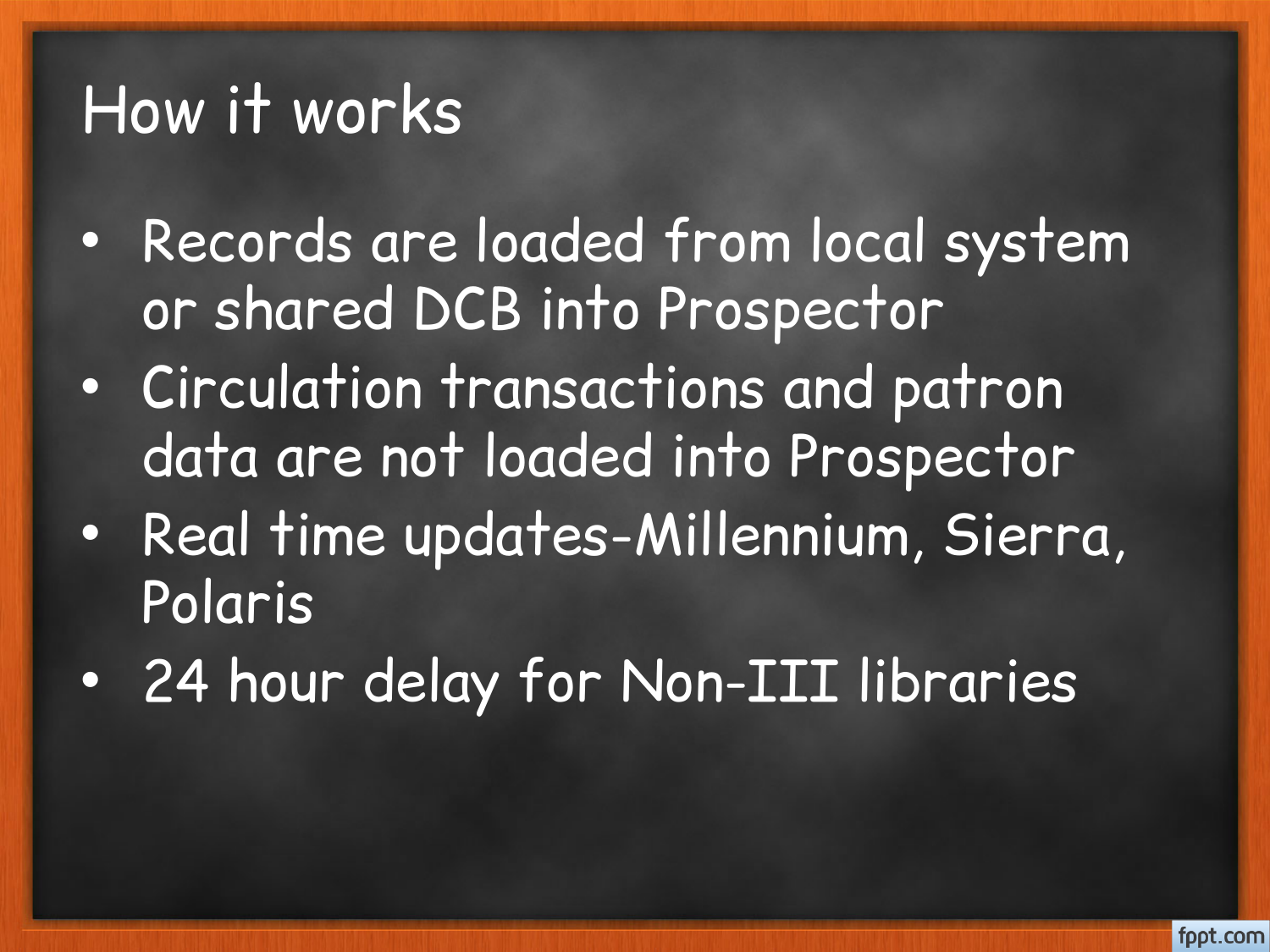

# How it works
Records are loaded from local system or shared DCB into Prospector
Circulation transactions and patron data are not loaded into Prospector
Real time updates-Millennium, Sierra, Polaris
24 hour delay for Non-III libraries